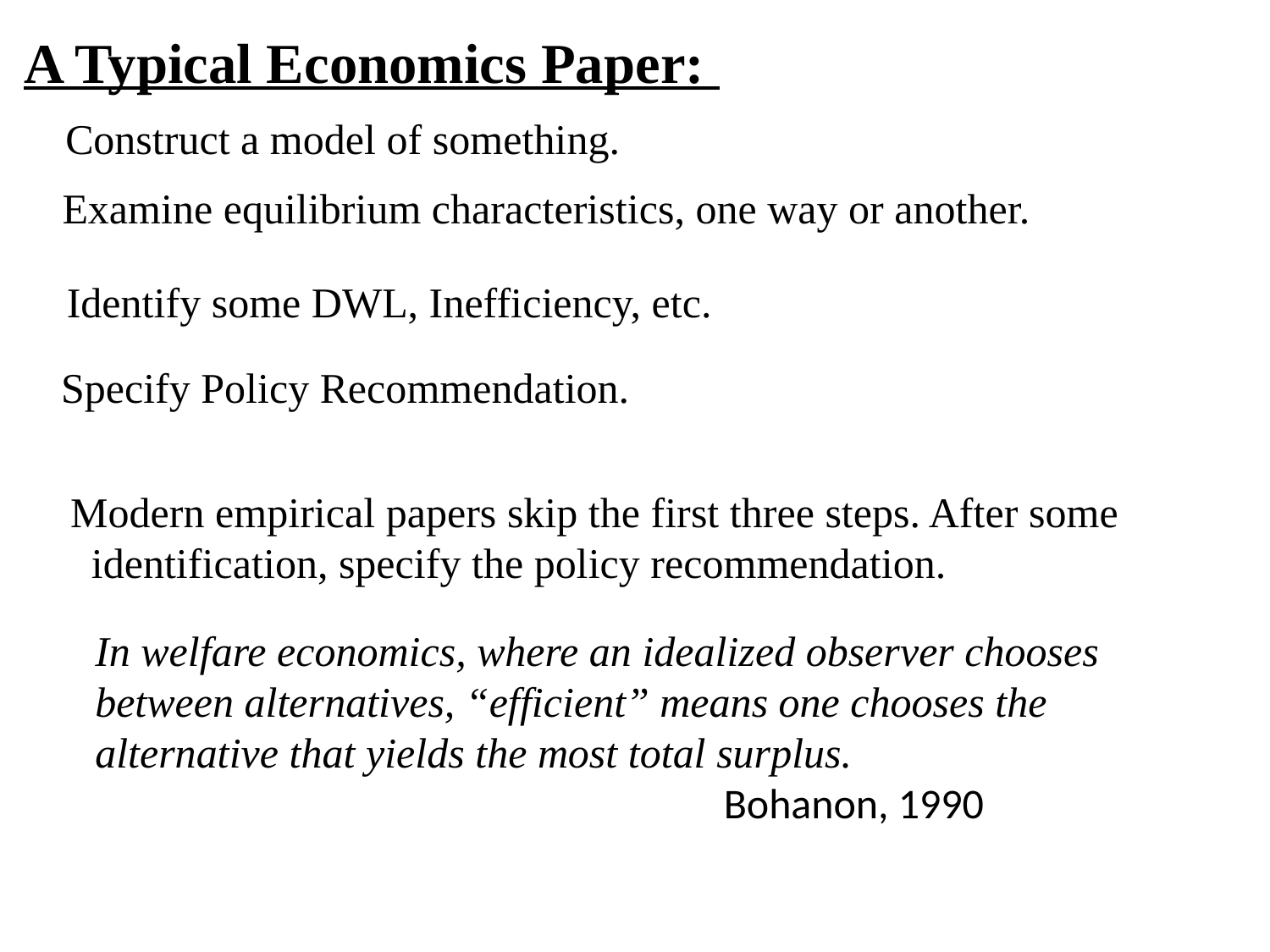

A Typical Economics Paper:
Construct a model of something.
Examine equilibrium characteristics, one way or another.
Identify some DWL, Inefficiency, etc.
Specify Policy Recommendation.
Modern empirical papers skip the first three steps. After some
  identification, specify the policy recommendation.
In welfare economics, where an idealized observer chooses  between alternatives, “efficient” means one chooses the alternative that yields the most total surplus.
                                                                  Bohanon, 1990